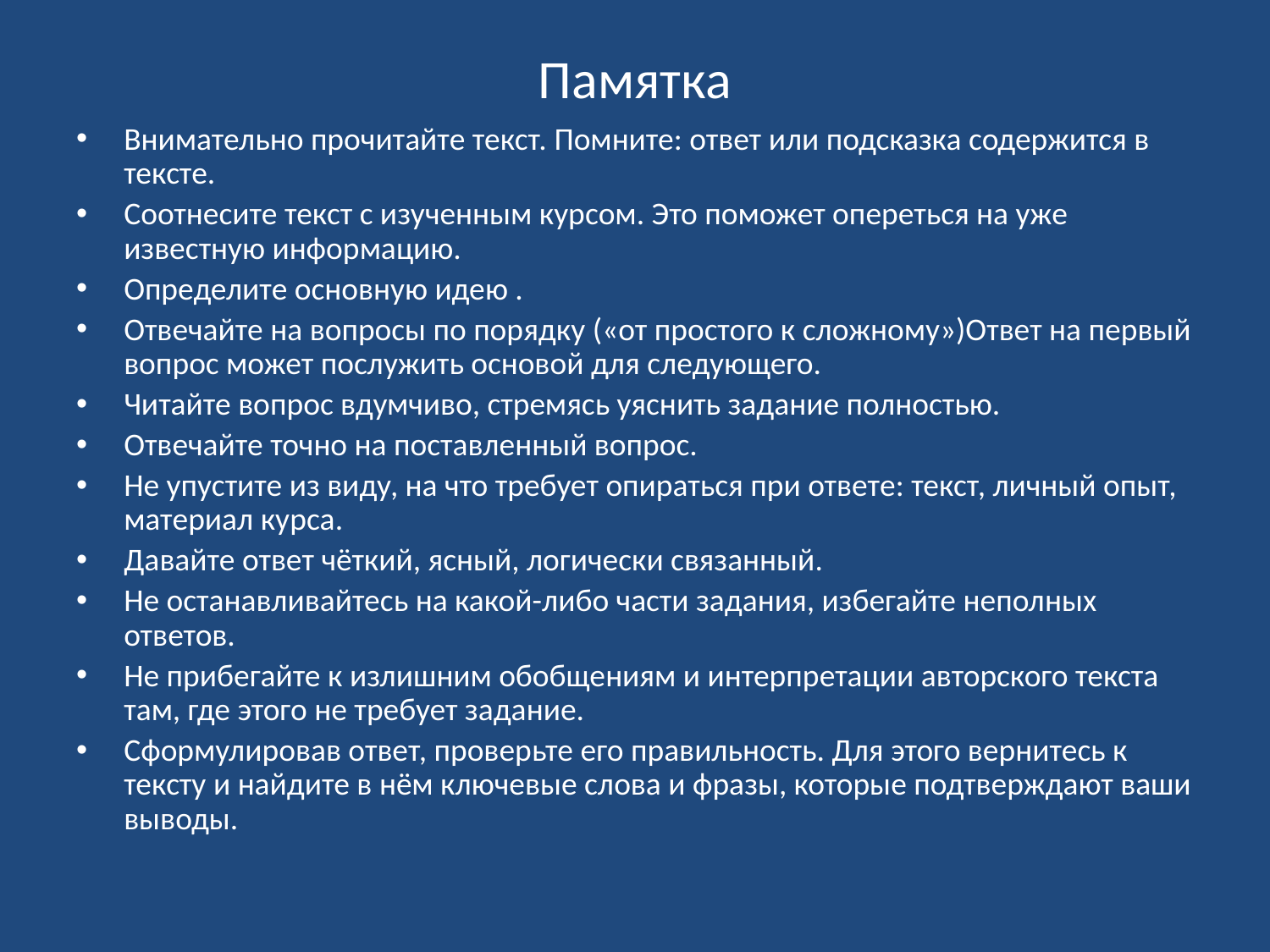

# Памятка
Внимательно прочитайте текст. Помните: ответ или подсказка содержится в тексте.
Соотнесите текст с изученным курсом. Это поможет опереться на уже известную информацию.
Определите основную идею .
Отвечайте на вопросы по порядку («от простого к сложному»)Ответ на первый вопрос может послужить основой для следующего.
Читайте вопрос вдумчиво, стремясь уяснить задание полностью.
Отвечайте точно на поставленный вопрос.
Не упустите из виду, на что требует опираться при ответе: текст, личный опыт, материал курса.
Давайте ответ чёткий, ясный, логически связанный.
Не останавливайтесь на какой-либо части задания, избегайте неполных ответов.
Не прибегайте к излишним обобщениям и интерпретации авторского текста там, где этого не требует задание.
Сформулировав ответ, проверьте его правильность. Для этого вернитесь к тексту и найдите в нём ключевые слова и фразы, которые подтверждают ваши выводы.